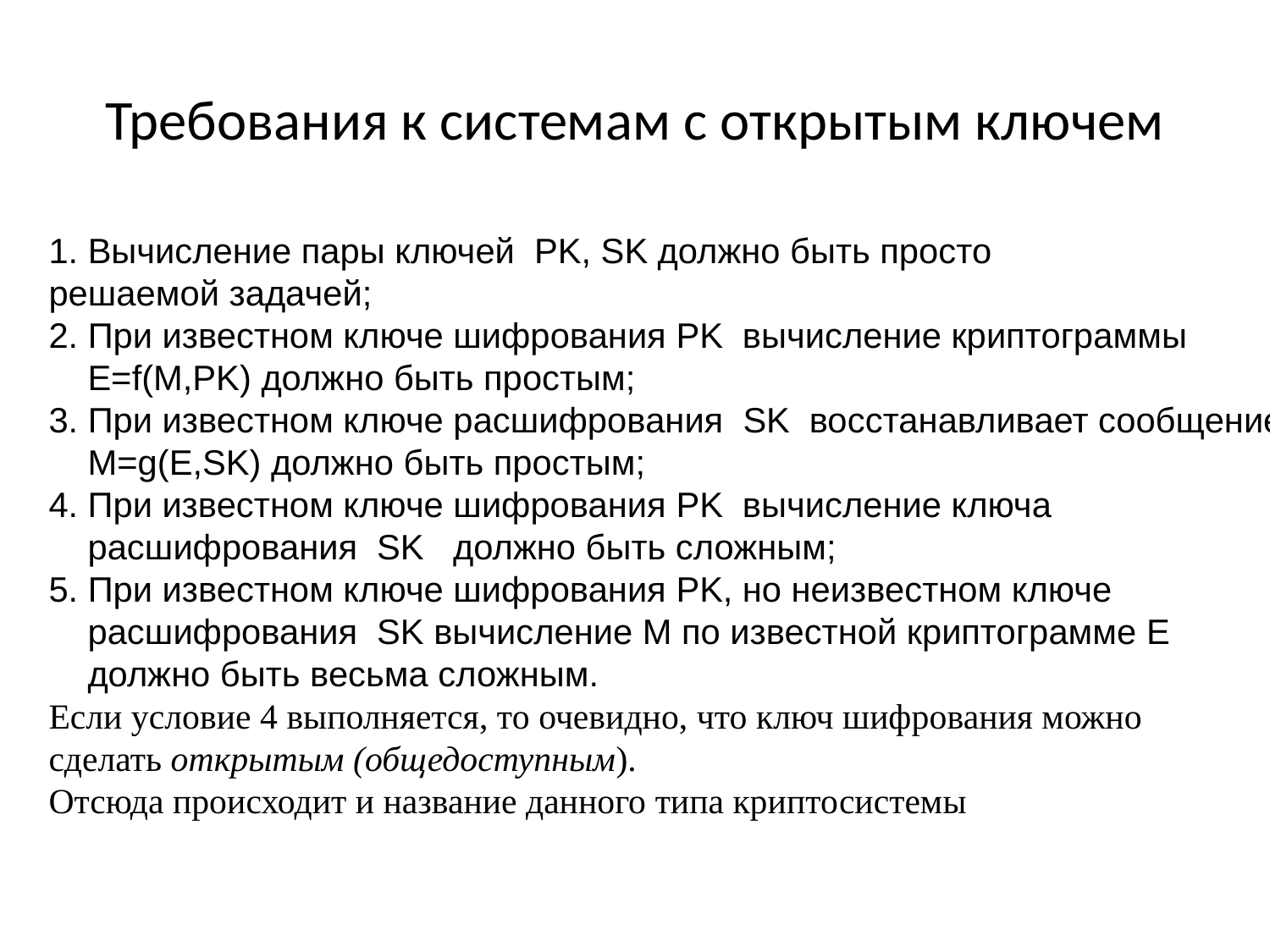

# Требования к системам с открытым ключем
1. Вычисление пары ключей  PK, SK должно быть просто
решаемой задачей;
2. При известном ключе шифрования PK  вычисление криптограммы
    E=f(M,PK) должно быть простым;
3. При известном ключе расшифрования  SK  восстанавливает сообщение
    M=g(E,SK) должно быть простым;
4. При известном ключе шифрования PK  вычисление ключа
    расшифрования  SK   должно быть сложным;
5. При известном ключе шифрования PK, но неизвестном ключе
    расшифрования  SK вычисление М по известной криптограмме E
    должно быть весьма сложным.
Если условие 4 выполняется, то очевидно, что ключ шифрования можно
сделать открытым (общедоступным).
Отсюда происходит и название данного типа криптосистемы